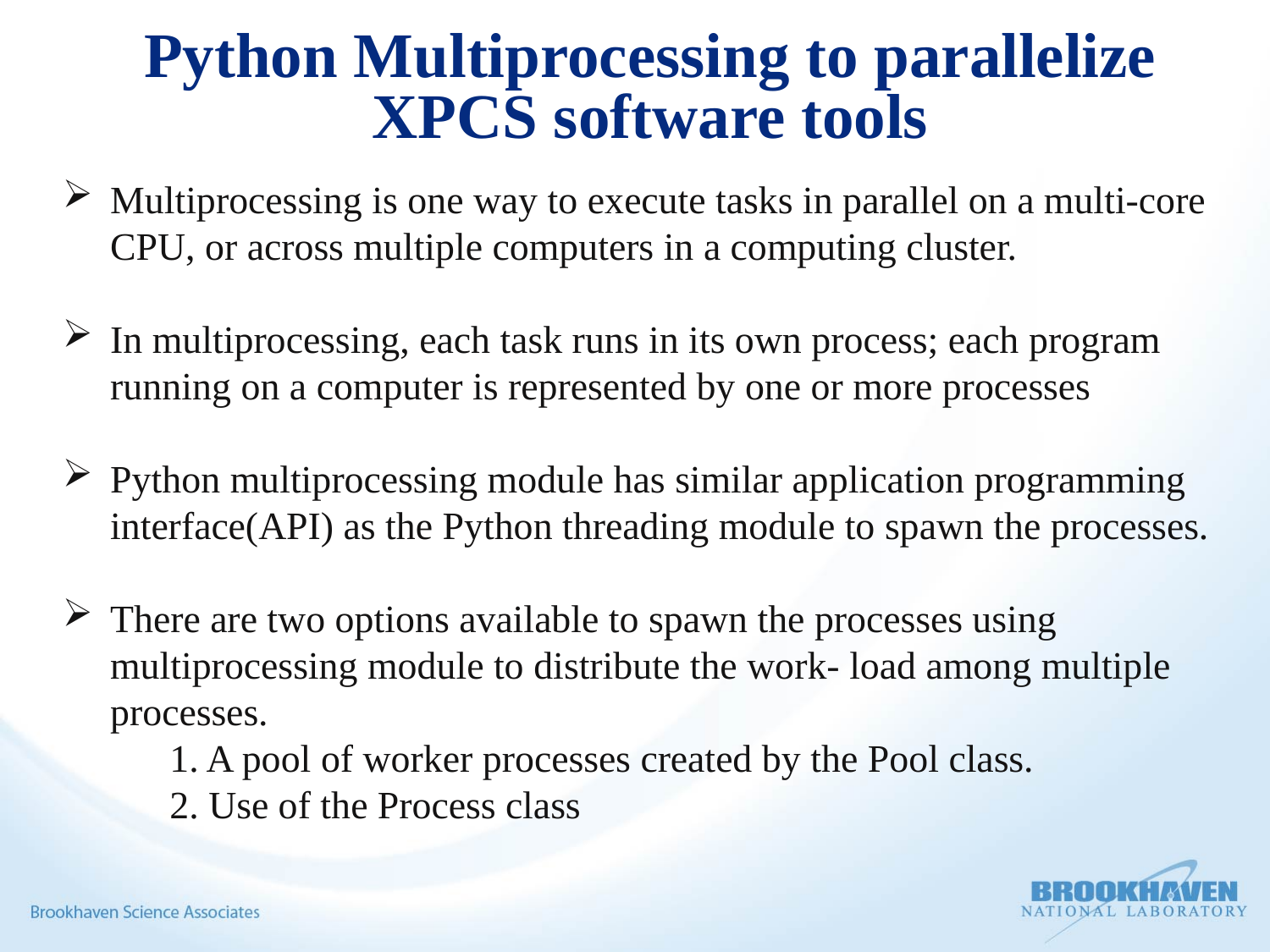

# Python Multiprocessing to parallelize XPCS software tools
Multiprocessing is one way to execute tasks in parallel on a multi-core CPU, or across multiple computers in a computing cluster.

In multiprocessing, each task runs in its own process; each program running on a computer is represented by one or more processes

Python multiprocessing module has similar application programming interface(API) as the Python threading module to spawn the processes.

There are two options available to spawn the processes using multiprocessing module to distribute the work- load among multiple processes.
           1. A pool of worker processes created by the Pool class.
           2. Use of the Process class